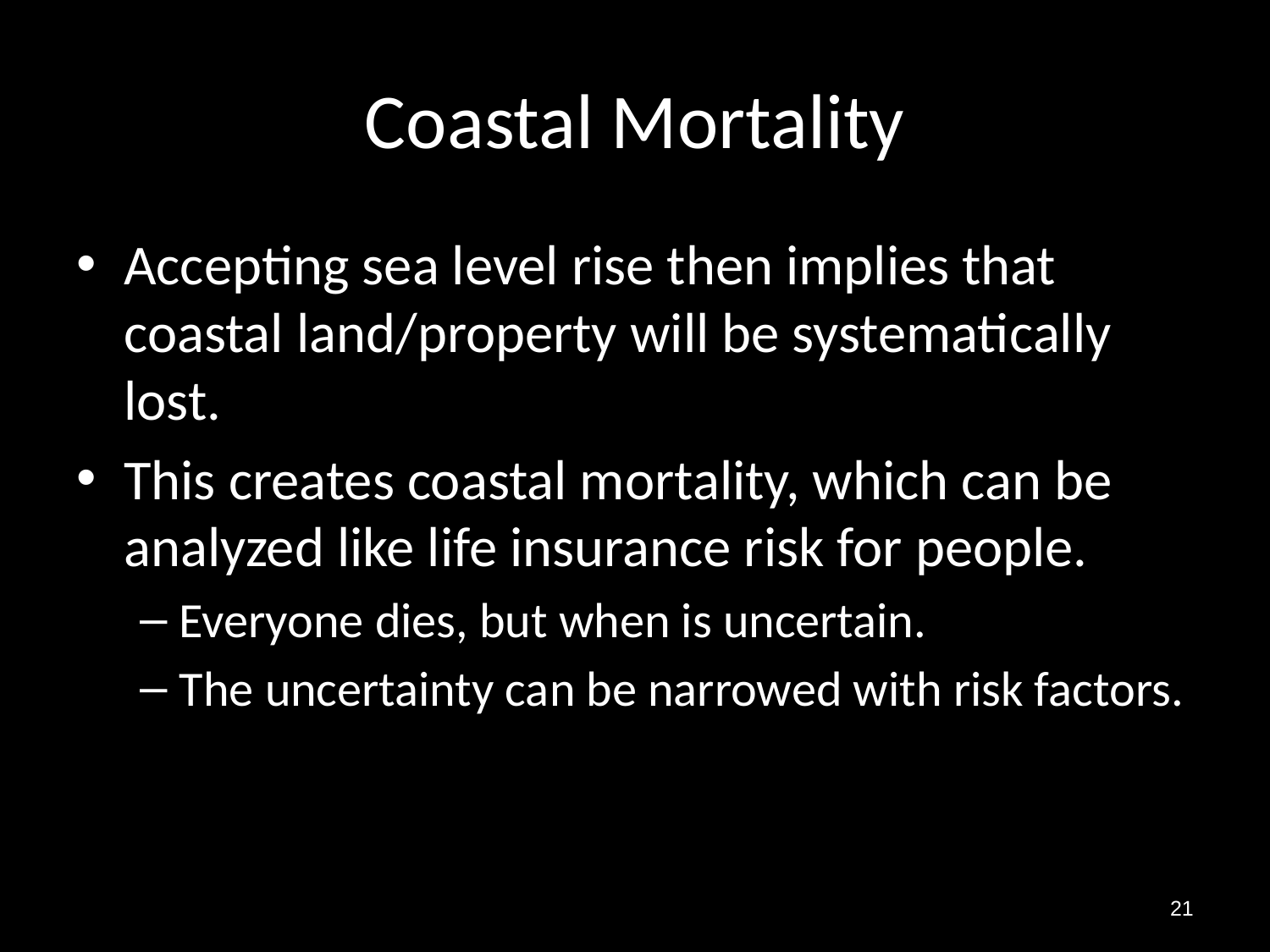

# Coastal Mortality
Accepting sea level rise then implies that coastal land/property will be systematically lost.
This creates coastal mortality, which can be analyzed like life insurance risk for people.
Everyone dies, but when is uncertain.
The uncertainty can be narrowed with risk factors.

21